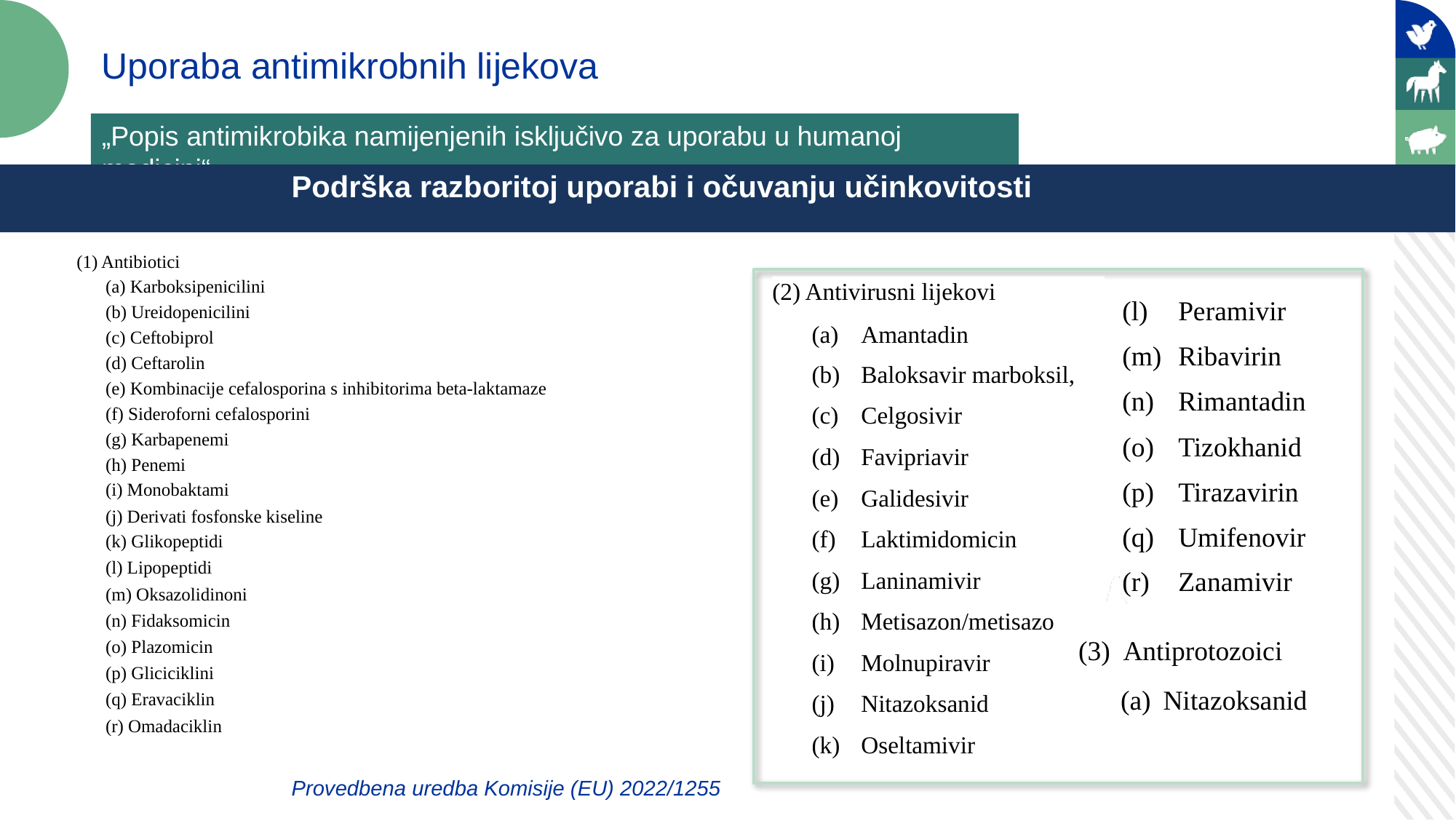

Uporaba antimikrobnih lijekova

„Popis antimikrobika namijenjenih isključivo za uporabu u humanoj medicini“
Podrška razboritoj uporabi i očuvanju učinkovitosti

(1) Antibiotici
(a) Karboksipenicilini
(b) Ureidopenicilini
(c) Ceftobiprol
(d) Ceftarolin
(e) Kombinacije cefalosporina s inhibitorima beta-laktamaze
(f) Sideroforni cefalosporini
(g) Karbapenemi
(h) Penemi
(i) Monobaktami
(j) Derivati fosfonske kiseline
(k) Glikopeptidi
(l) Lipopeptidi
(m) Oksazolidinoni
(n) Fidaksomicin
(o) Plazomicin
(p) Gliciciklini
(q) Eravaciklin
(r) Omadaciklin

(2) Antivirusni lijekovi
Peramivir
Ribavirin
Rimantadin
Tizokhanid
Tirazavirin
Umifenovir
Zanamivir
Amantadin
Baloksavir marboksil,
Celgosivir
Favipriavir
Galidesivir
Laktimidomicin
Laninamivir
Metisazon/metisazo
Molnupiravir
Nitazoksanid
Oseltamivir
(3)	Antiprotozoici
Nitazoksanid
Provedbena uredba Komisije (EU) 2022/1255